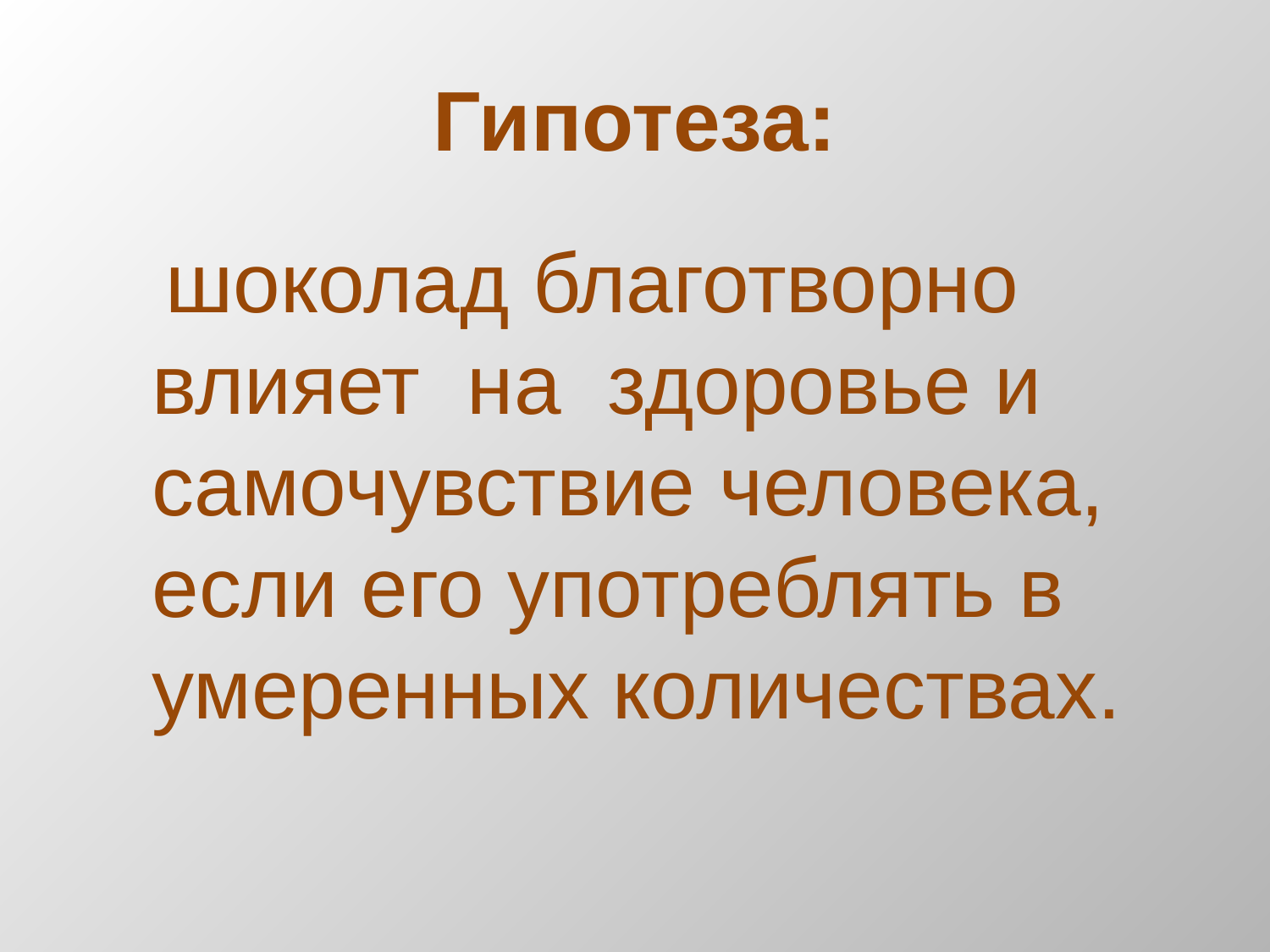

# Гипотеза:
   шоколад благотворно  влияет  на  здоровье и самочувствие человека, если его употреблять в умеренных количествах.